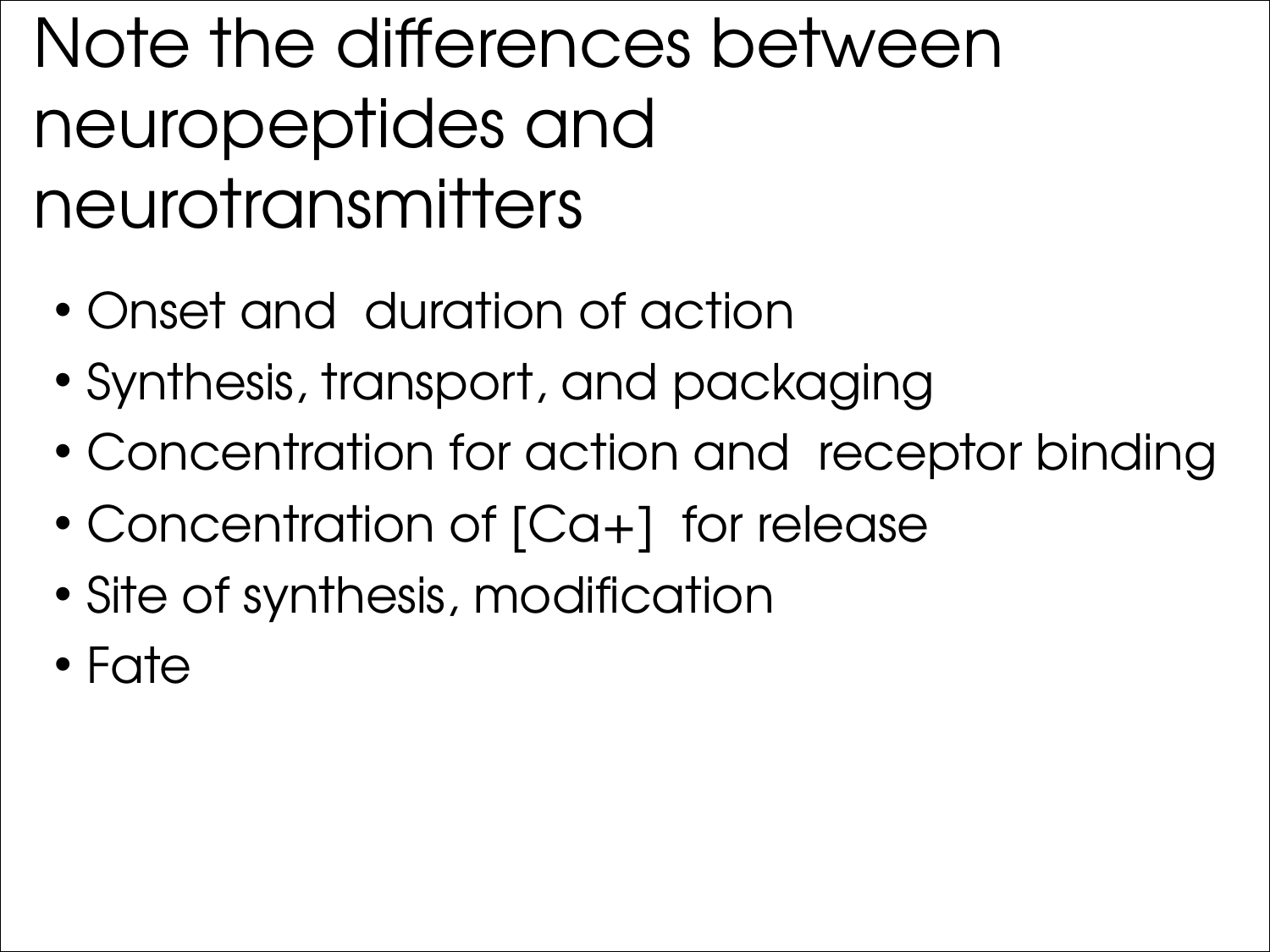

# Note the differences between neuropeptides and   neurotransmitters
Onset and  duration of action
Synthesis, transport, and packaging
Concentration for action and  receptor binding
Concentration of [Ca+]  for release
Site of synthesis, modification
Fate